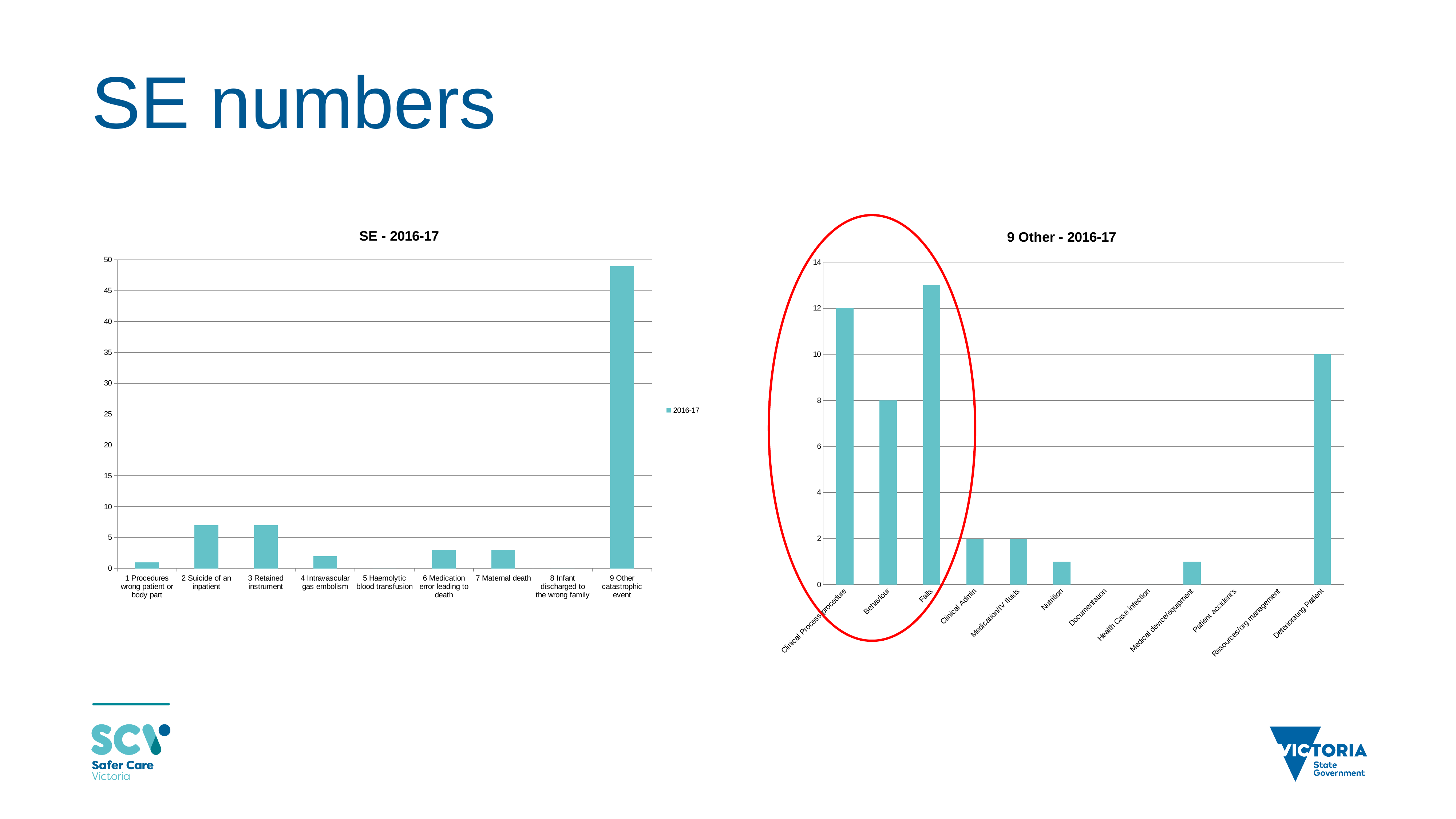

# SE numbers

### Chart: SE - 2016-17

| Category | 2016-17 |
|---|---|
| 1 Procedures wrong patient or body part | 1.0 |
| 2 Suicide of an inpatient | 7.0 |
| 3 Retained instrument | 7.0 |
| 4 Intravascular gas embolism | 2.0 |
| 5 Haemolytic blood transfusion  | 0.0 |
| 6 Medication error leading to death | 3.0 |
| 7 Maternal death | 3.0 |
| 8 Infant discharged to the wrong family | 0.0 |
| 9 Other catastrophic event | 49.0 |

### Chart: 9 Other - 2016-17

| Category |  |
|---|---|
| Clinical Process/procedure | 12.0 |
| Behaviour | 8.0 |
| Falls | 13.0 |
| Clinical Admin | 2.0 |
| Medication/IV fluids | 2.0 |
| Nutrition | 1.0 |
| Documentation | 0.0 |
| Health Case infection | 0.0 |
| Medical device/equipment | 1.0 |
| Patient accident's | 0.0 |
| Resources/org management | 0.0 |
| Deteriorating Patient | 10.0 |